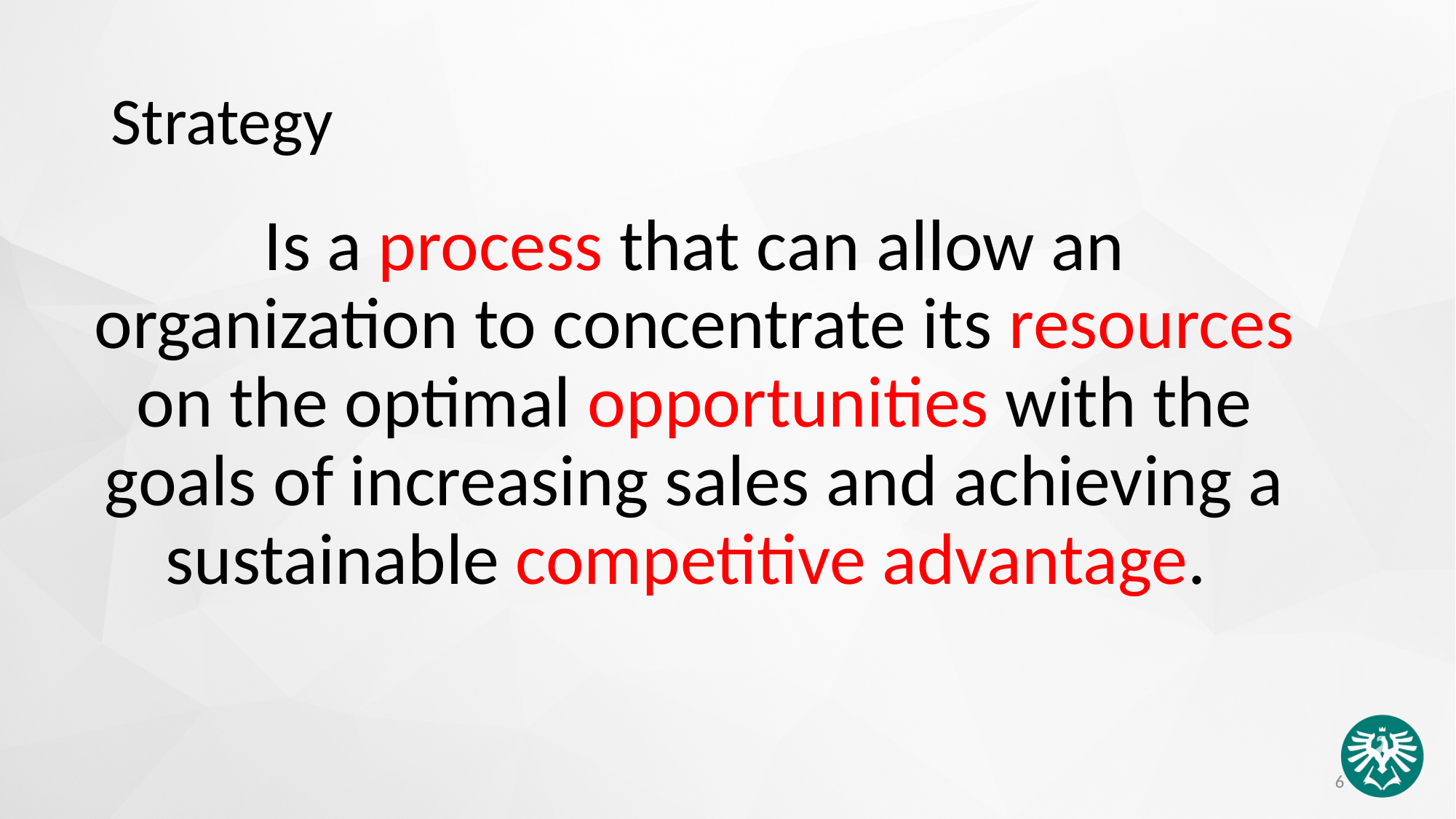

# Strategy
Is a process that can allow an organization to concentrate its resources on the optimal opportunities with the goals of increasing sales and achieving a sustainable competitive advantage.
6